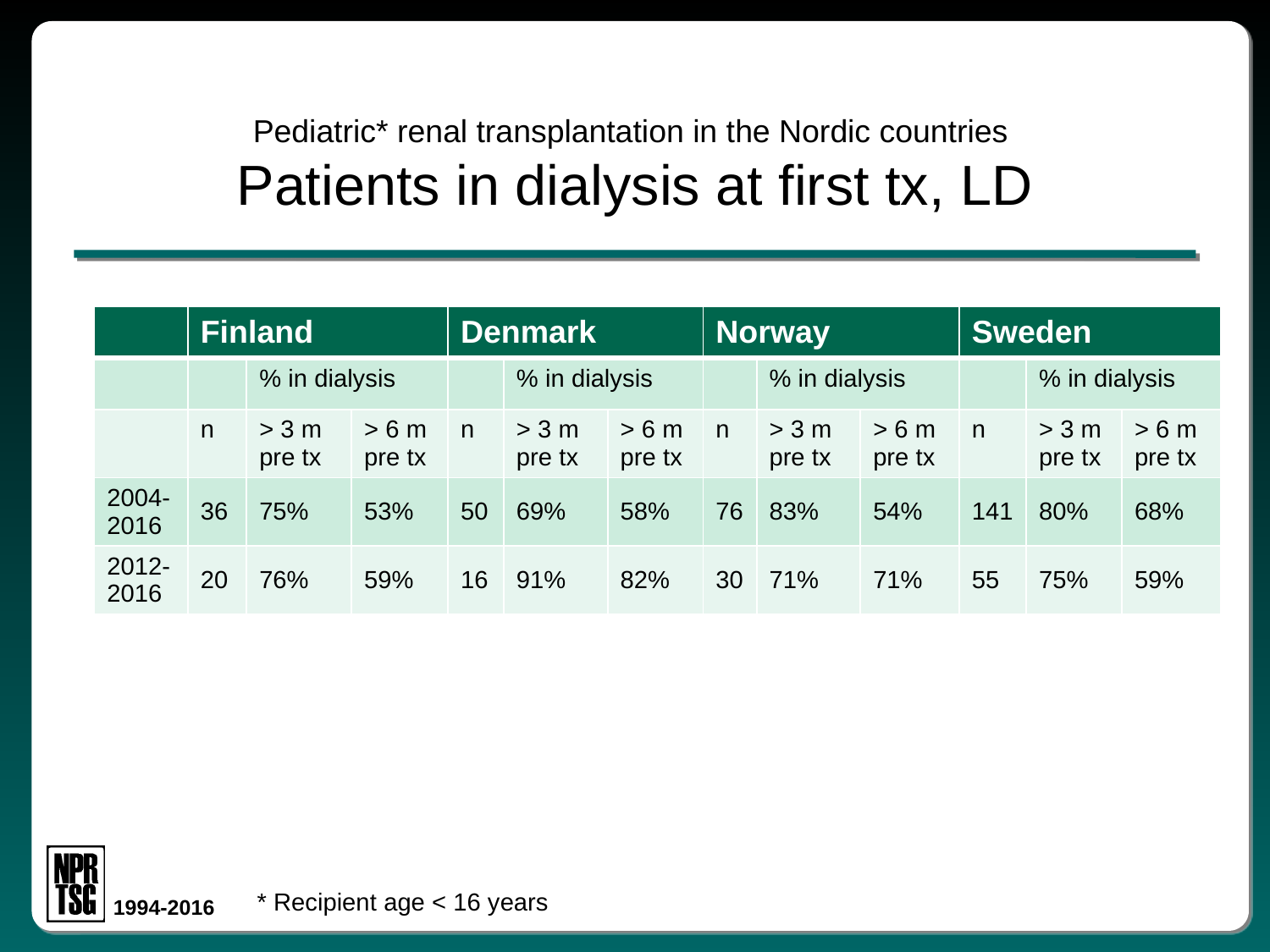

# Pediatric* renal transplantation in the Nordic countries Patients in dialysis at first tx, LD
|  | Finland |  |  | Denmark |  |  | Norway |  |  | Sweden |  |  |
| --- | --- | --- | --- | --- | --- | --- | --- | --- | --- | --- | --- | --- |
|  |  | % in dialysis |  |  | % in dialysis |  |  | % in dialysis |  |  | % in dialysis |  |
|  | n | > 3 m pre tx | > 6 m pre tx | n | > 3 m pre tx | > 6 m pre tx | n | > 3 m pre tx | > 6 m pre tx | n | > 3 m pre tx | > 6 m pre tx |
| 2004-2016 | 36 | 75% | 53% | 50 | 69% | 58% | 76 | 83% | 54% | 141 | 80% | 68% |
| 2012-2016 | 20 | 76% | 59% | 16 | 91% | 82% | 30 | 71% | 71% | 55 | 75% | 59% |
* Recipient age < 16 years